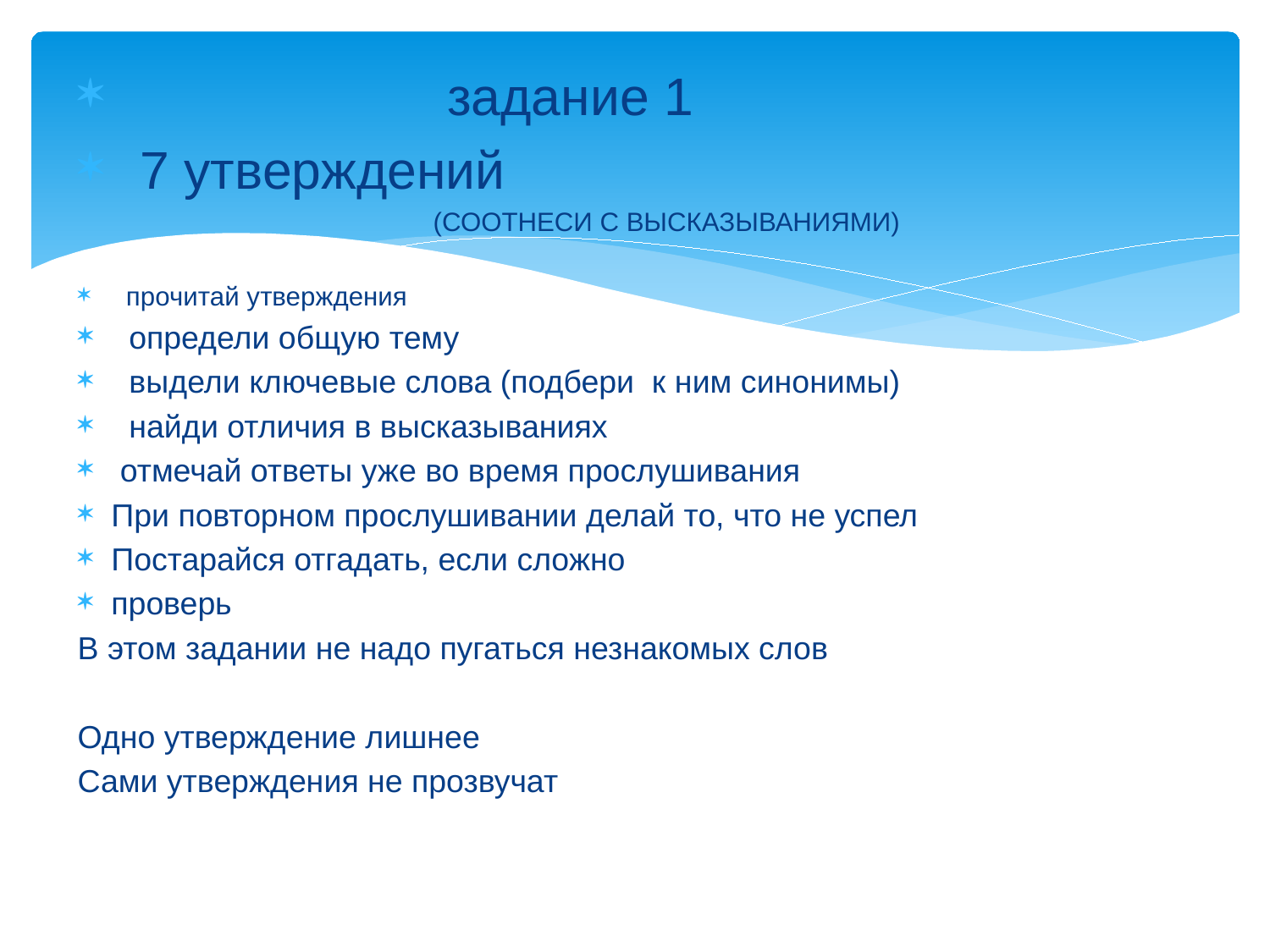

#
                       задание 1
  7 утверждений
                                                (СООТНЕСИ С ВЫСКАЗЫВАНИЯМИ)

  прочитай утверждения
  определи общую тему
  выдели ключевые слова (подбери  к ним синонимы)
  найди отличия в высказываниях
 отмечай ответы уже во время прослушивания
При повторном прослушивании делай то, что не успел
Постарайся отгадать, если сложно
проверь
В этом задании не надо пугаться незнакомых слов

Одно утверждение лишнее
Сами утверждения не прозвучат